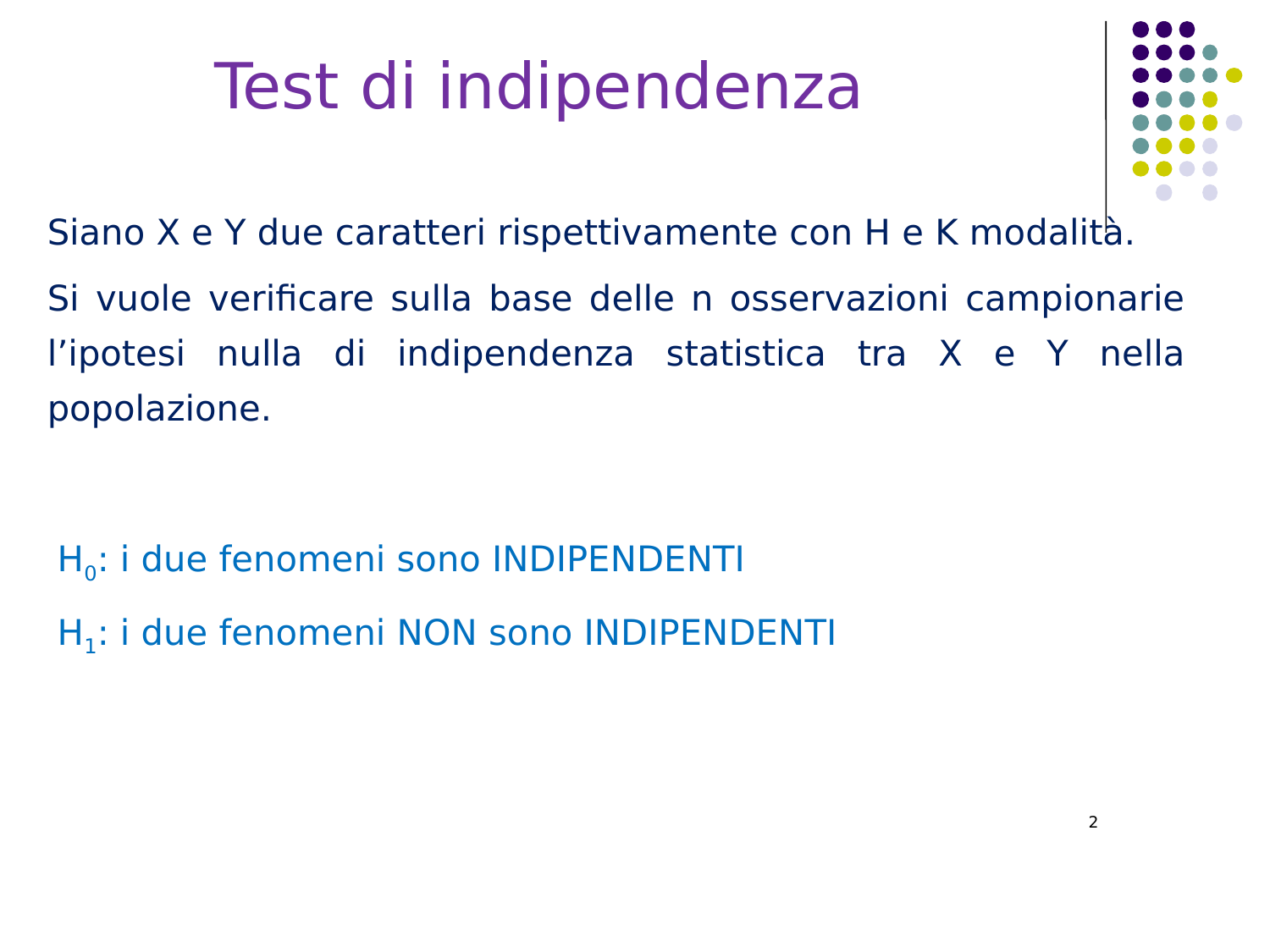

Test di indipendenza
Siano X e Y due caratteri rispettivamente con H e K modalità.
Si vuole verificare sulla base delle n osservazioni campionarie l’ipotesi nulla di indipendenza statistica tra X e Y nella popolazione.
H0: i due fenomeni sono INDIPENDENTI
H1: i due fenomeni NON sono INDIPENDENTI
2